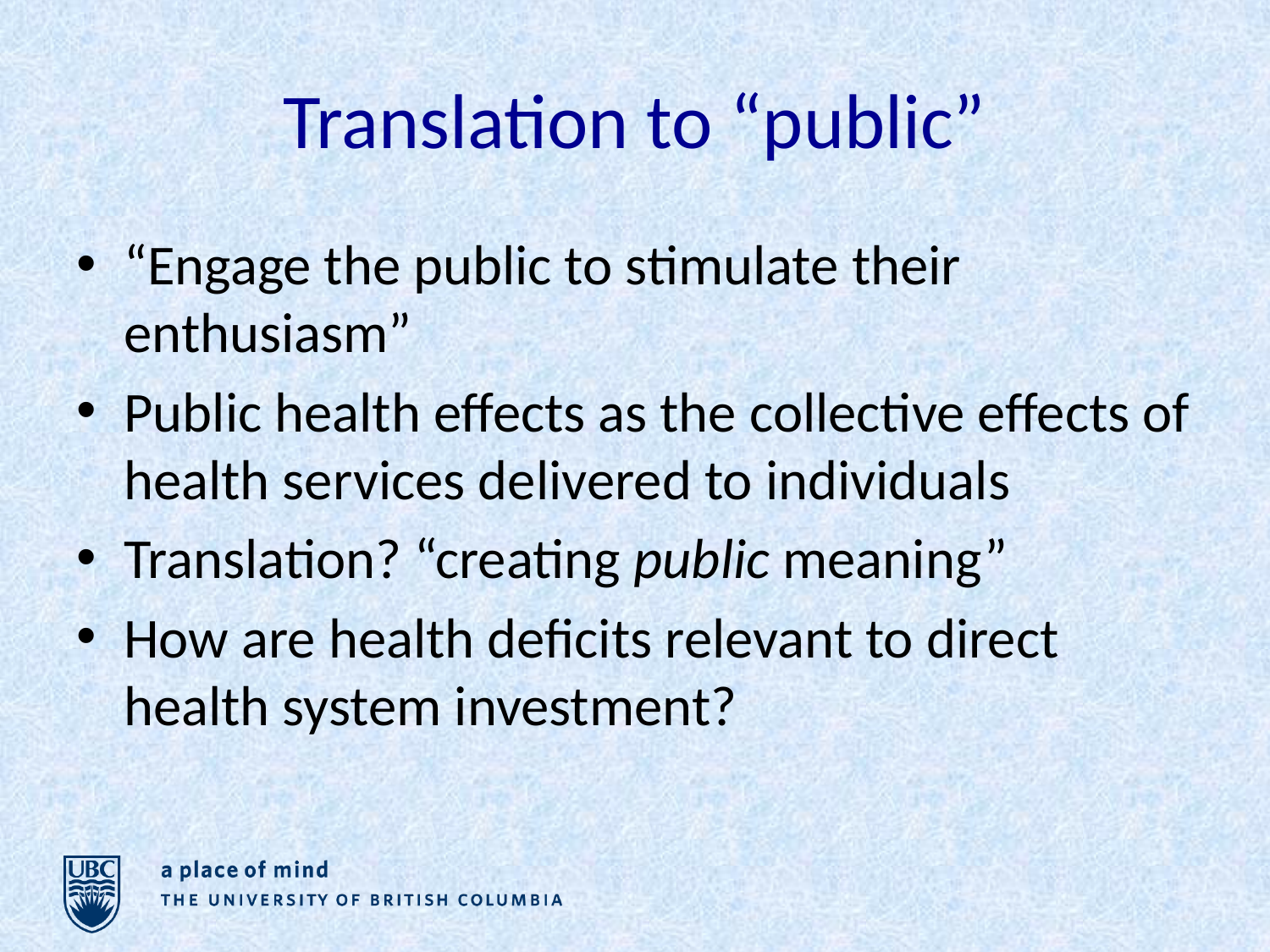

# Translation to “public”
“Engage the public to stimulate their enthusiasm”
Public health effects as the collective effects of health services delivered to individuals
Translation? “creating public meaning”
How are health deficits relevant to direct health system investment?